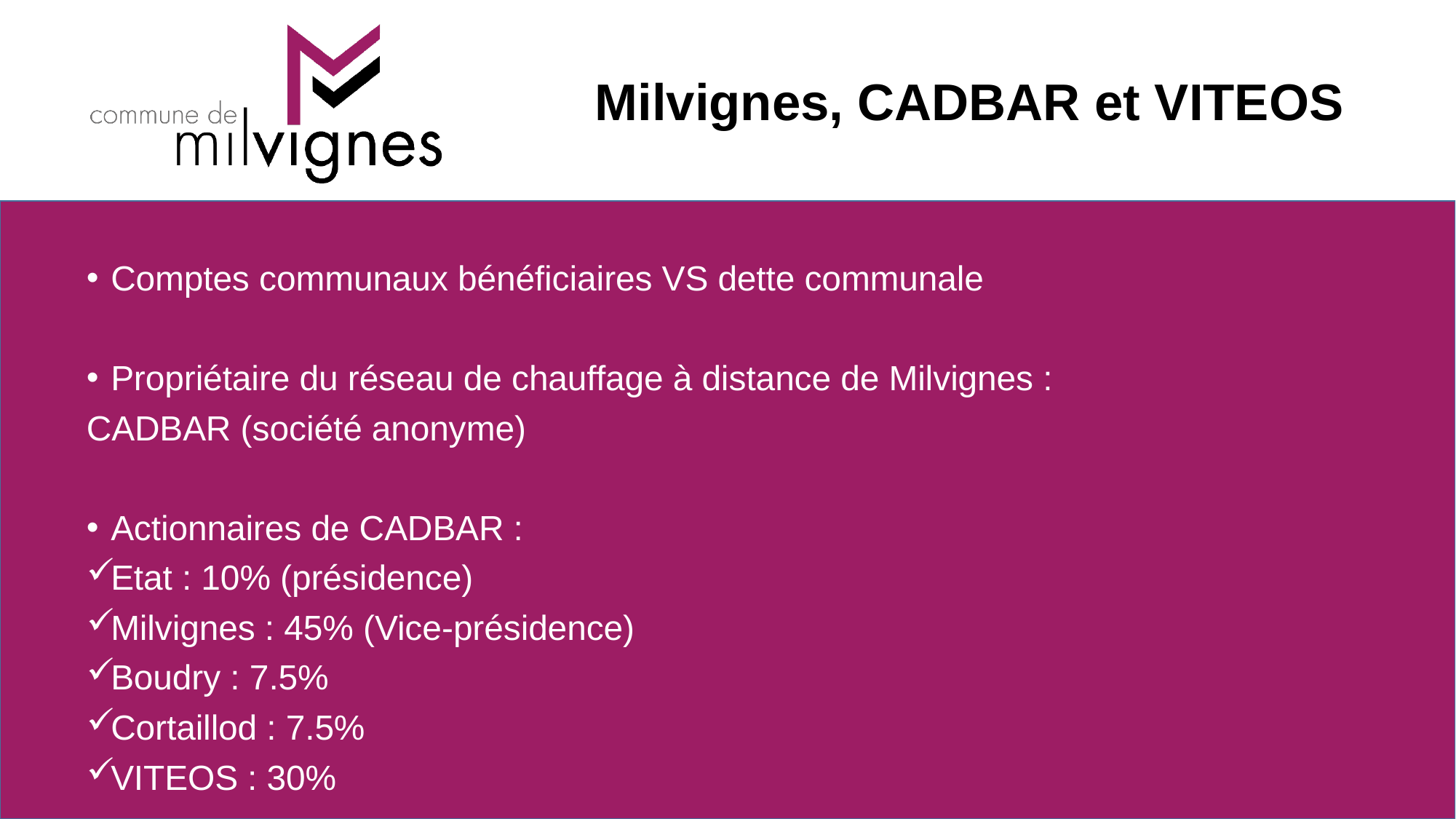

# Milvignes, CADBAR et VITEOS

Comptes communaux bénéficiaires VS dette communale

Propriétaire du réseau de chauffage à distance de Milvignes :
CADBAR (société anonyme)

Actionnaires de CADBAR :
Etat : 10% (présidence)
Milvignes : 45% (Vice-présidence)
Boudry : 7.5%
Cortaillod : 7.5%
VITEOS : 30%